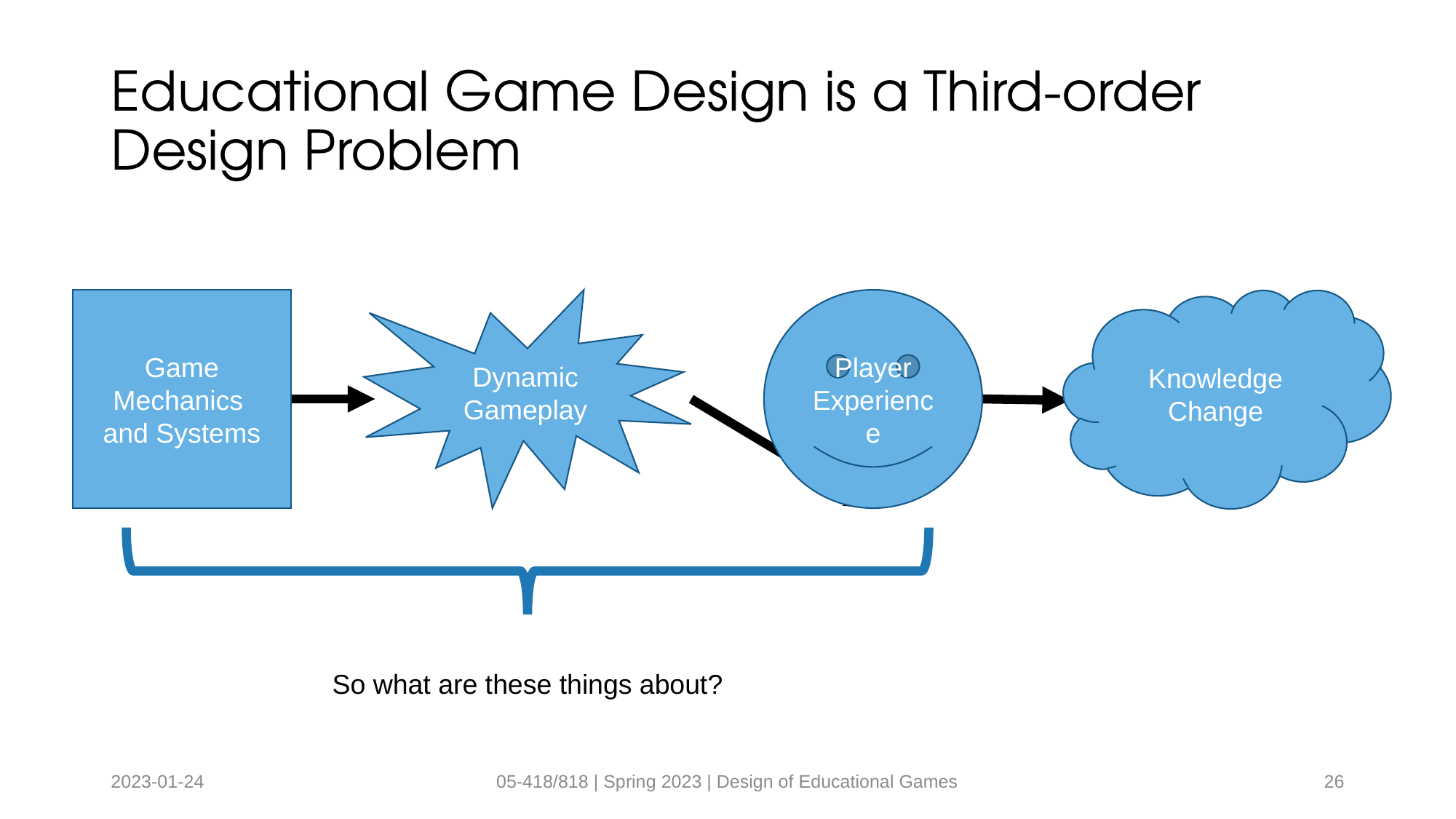

# Educational Game Design is a Third-order Design Problem

Game Mechanics
and Systems
Dynamic
Gameplay
Player Experience
Knowledge
Change
So what are these things about?

2023-01-24
05-418/818 | Spring 2023 | Design of Educational Games
26